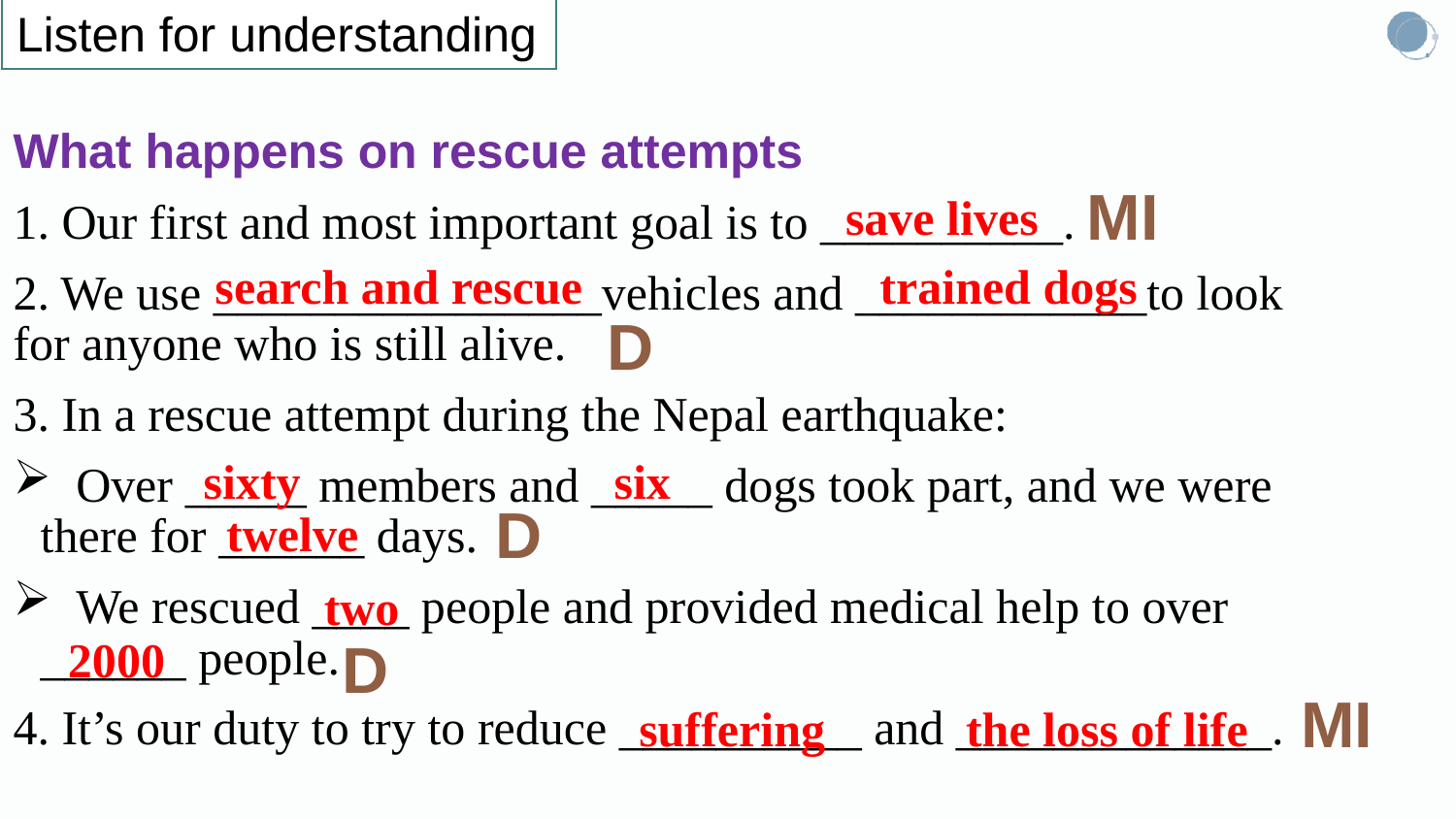

Listen for understanding
What happens on rescue attempts
1. Our first and most important goal is to __________.
2. We use ________________vehicles and ____________to look for anyone who is still alive.
3. In a rescue attempt during the Nepal earthquake:
  Over _____ members and _____ dogs took part, and we were there for ______ days.
  We rescued ____ people and provided medical help to over ______ people.
4. It’s our duty to try to reduce __________ and _____________.

MI
save lives
search and rescue
trained dogs
D
sixty
six
D
twelve
two
D
2000
MI
suffering
the loss of life